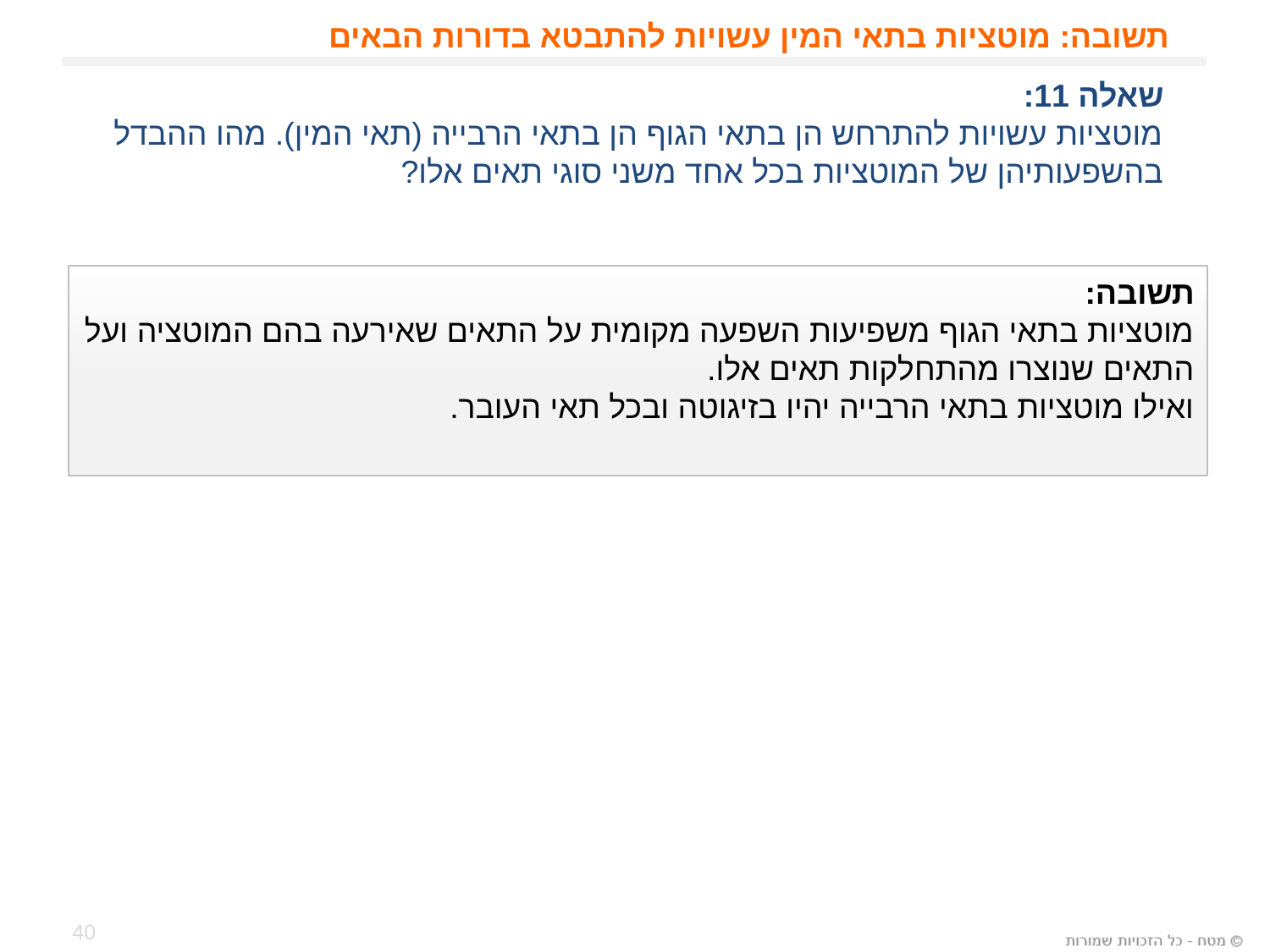

# תשובה: מוטציות בתאי המין עשויות להתבטא בדורות הבאים

שאלה 11:
מוטציות עשויות להתרחש הן בתאי הגוף הן בתאי הרבייה (תאי המין). מהו ההבדל בהשפעותיהן של המוטציות בכל אחד משני סוגי תאים אלו?
תשובה:
מוטציות בתאי הגוף משפיעות השפעה מקומית על התאים שאירעה בהם המוטציה ועל התאים שנוצרו מהתחלקות תאים אלו.
ואילו מוטציות בתאי הרבייה יהיו בזיגוטה ובכל תאי העובר.
40